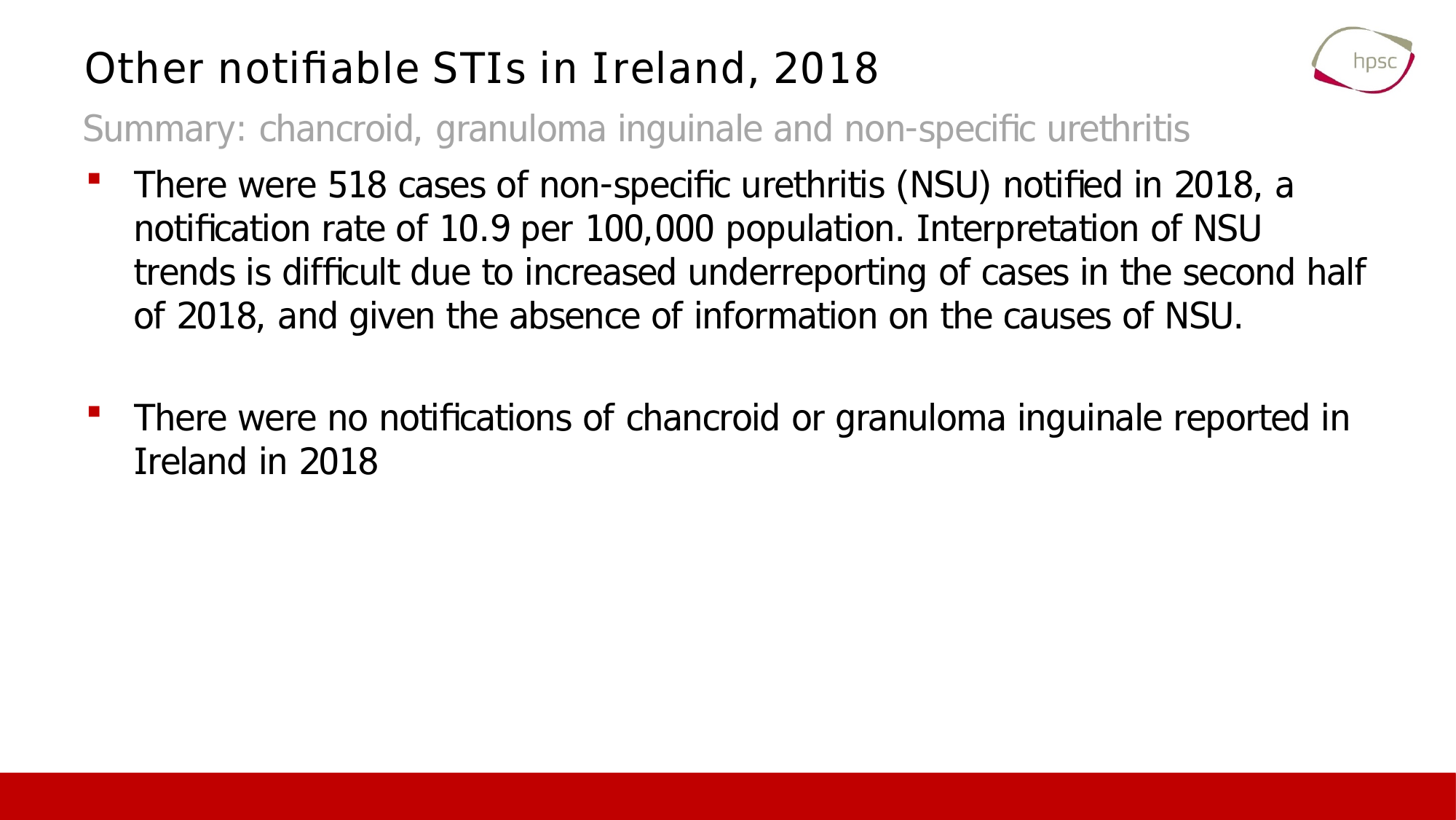

# Other notifiable STIs in Ireland, 2018
Summary: chancroid, granuloma inguinale and non-specific urethritis
There were 518 cases of non-specific urethritis (NSU) notified in 2018, a notification rate of 10.9 per 100,000 population. Interpretation of NSU trends is difficult due to increased underreporting of cases in the second half of 2018, and given the absence of information on the causes of NSU.

There were no notifications of chancroid or granuloma inguinale reported in Ireland in 2018

20